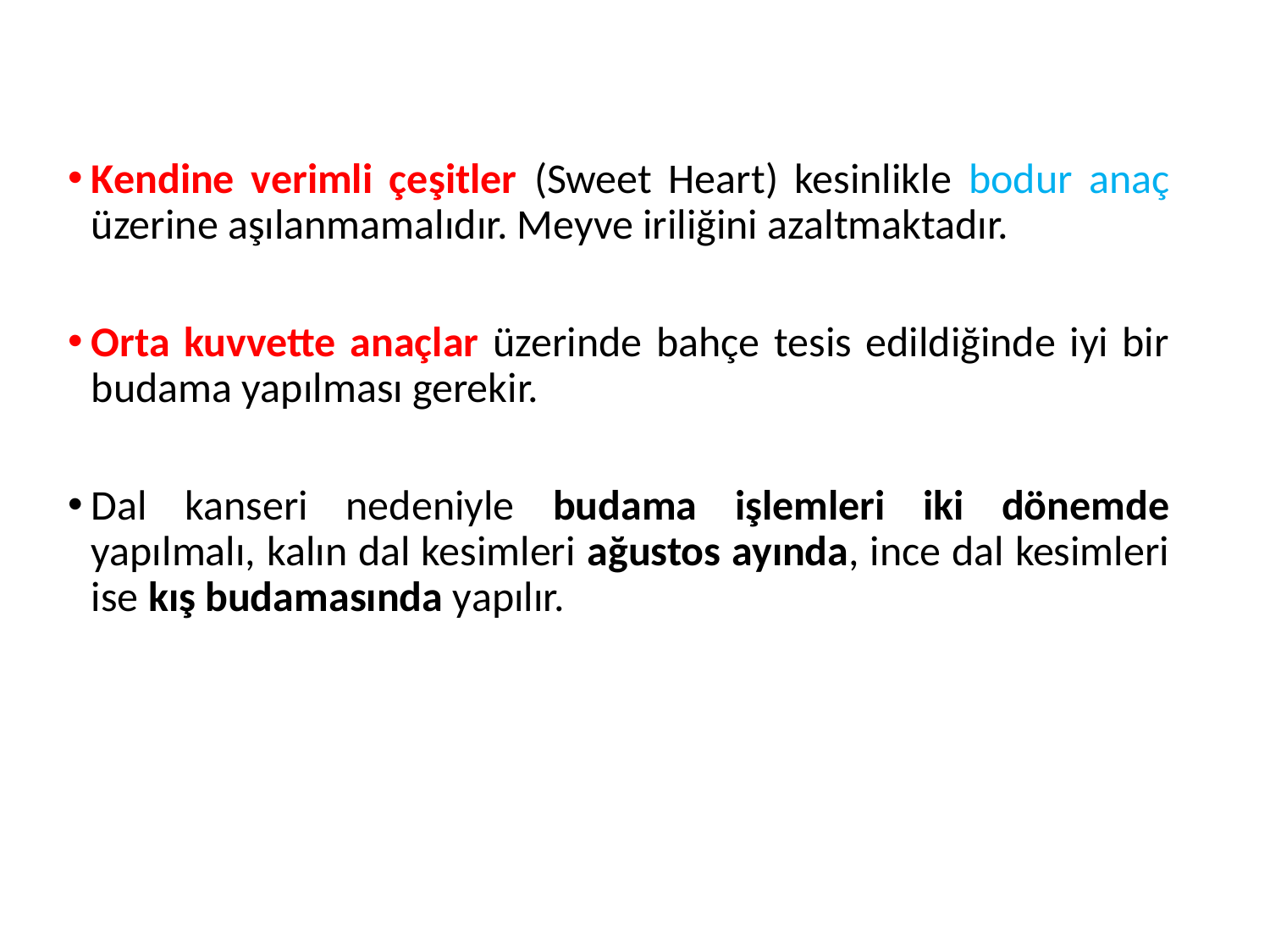

Kendine verimli çeşitler (Sweet Heart) kesinlikle bodur anaç üzerine aşılanmamalıdır. Meyve iriliğini azaltmaktadır.

Orta kuvvette anaçlar üzerinde bahçe tesis edildiğinde iyi bir budama yapılması gerekir.

Dal kanseri nedeniyle budama işlemleri iki dönemde yapılmalı, kalın dal kesimleri ağustos ayında, ince dal kesimleri ise kış budamasında yapılır.